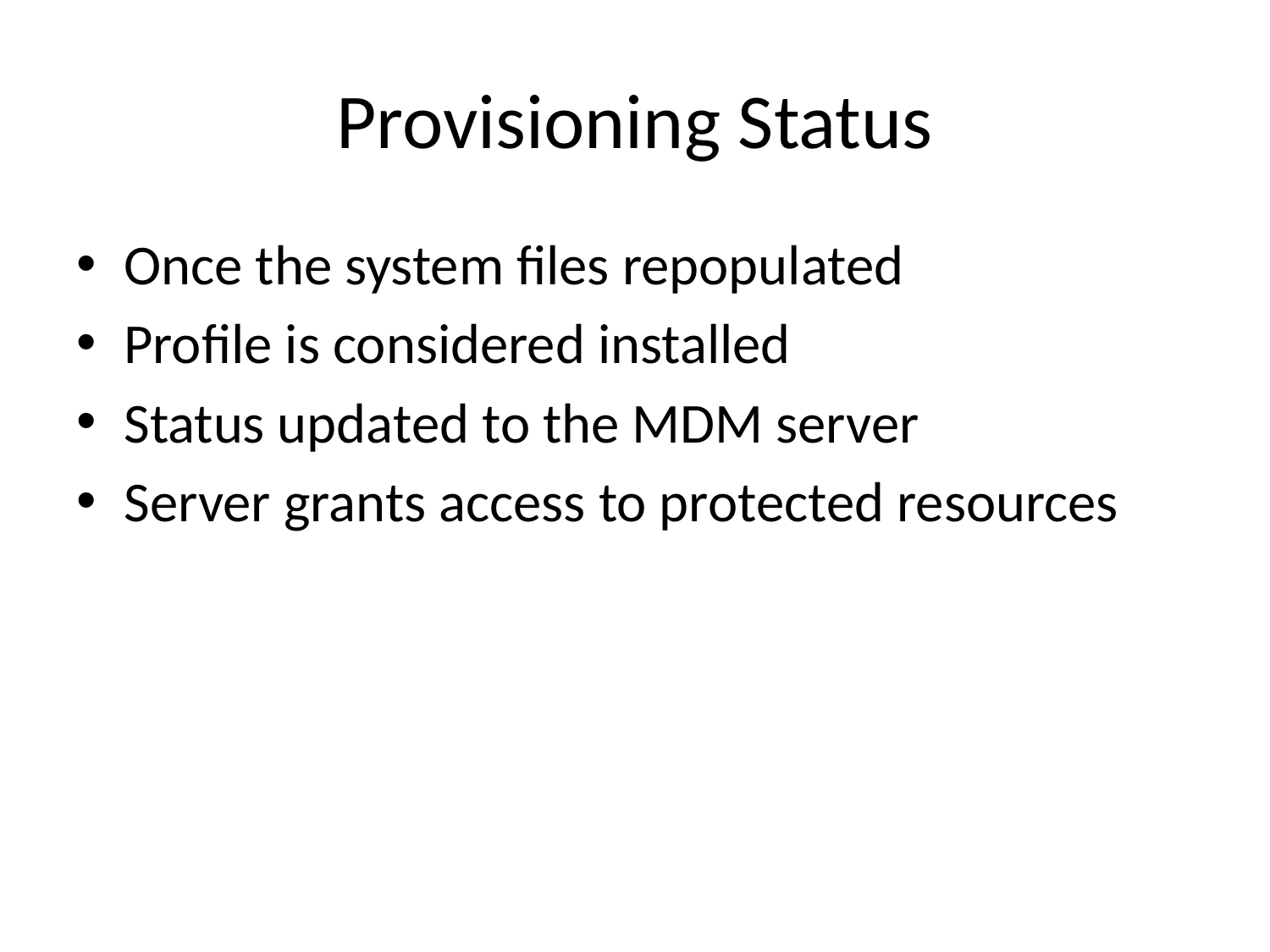

# Provisioning Status
Once the system files repopulated
Profile is considered installed
Status updated to the MDM server
Server grants access to protected resources